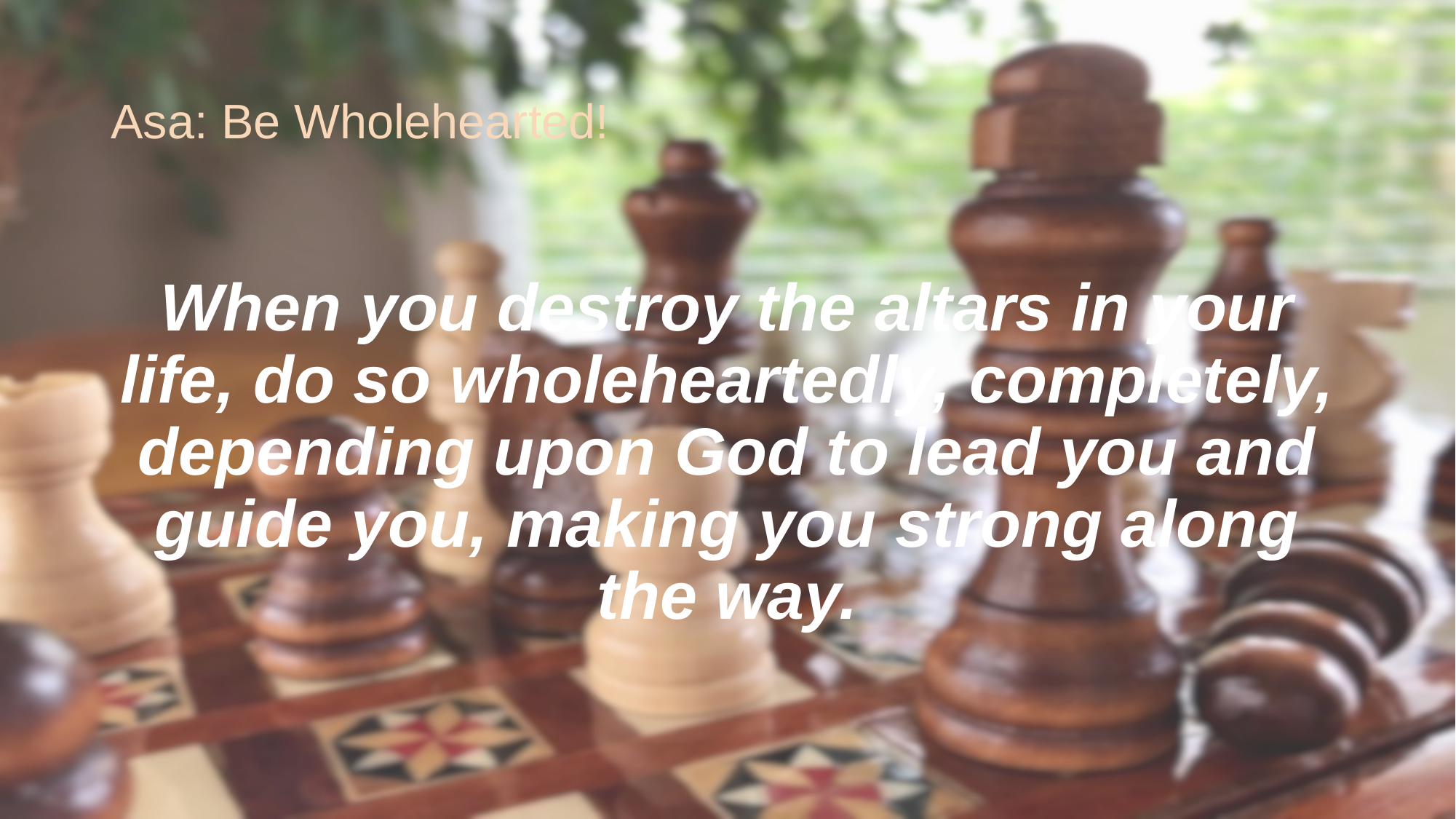

# Asa: Be Wholehearted!

When you destroy the altars in your life, do so wholeheartedly, completely, depending upon God to lead you and guide you, making you strong along the way.